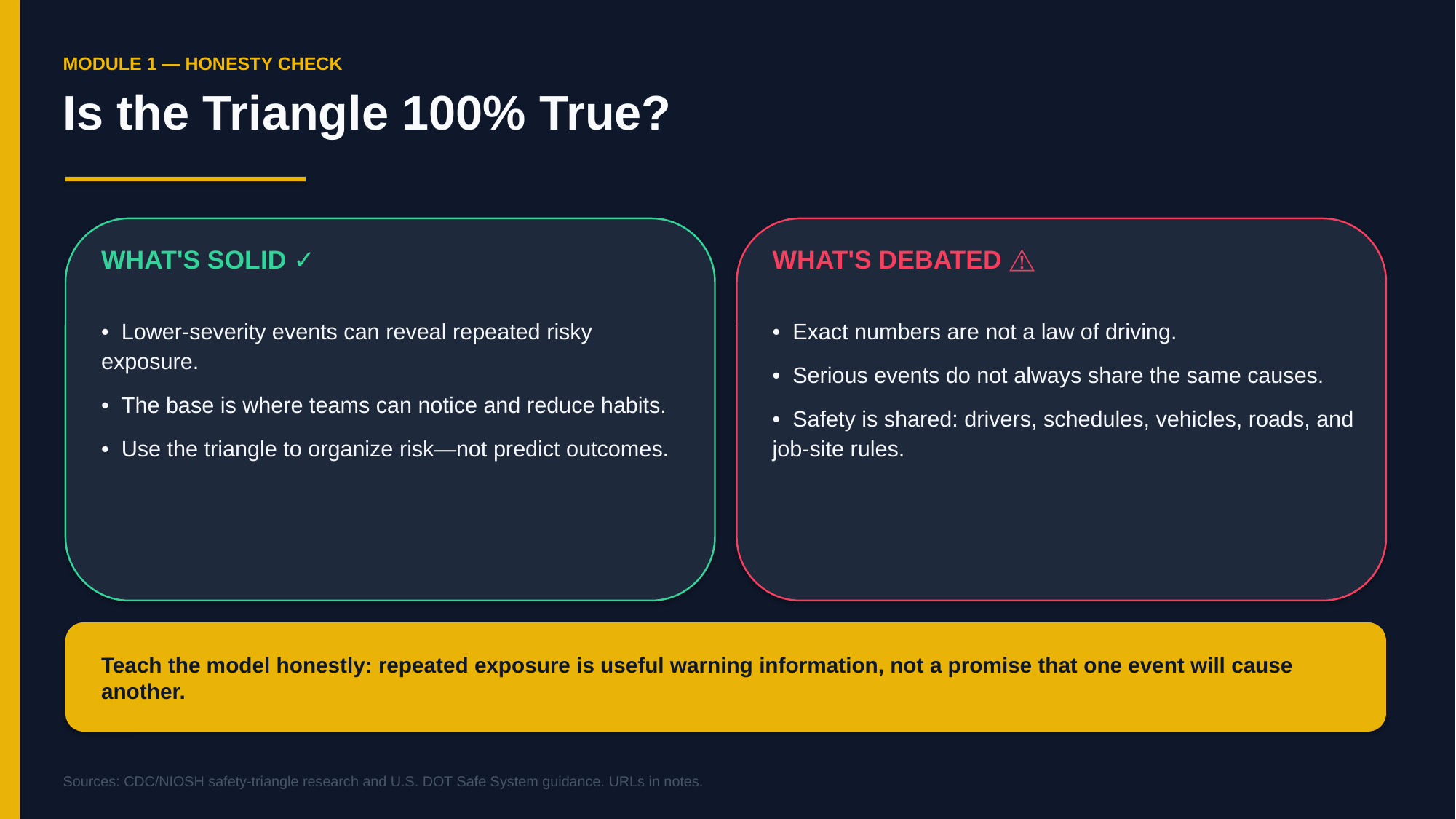

MODULE 1 — HONESTY CHECK
Is the Triangle 100% True?

WHAT'S SOLID ✓
WHAT'S DEBATED ⚠
•  Lower-severity events can reveal repeated risky exposure.
•  The base is where teams can notice and reduce habits.
•  Use the triangle to organize risk—not predict outcomes.
•  Exact numbers are not a law of driving.
•  Serious events do not always share the same causes.
•  Safety is shared: drivers, schedules, vehicles, roads, and job-site rules.

Teach the model honestly: repeated exposure is useful warning information, not a promise that one event will cause another.
Sources: CDC/NIOSH safety-triangle research and U.S. DOT Safe System guidance. URLs in notes.